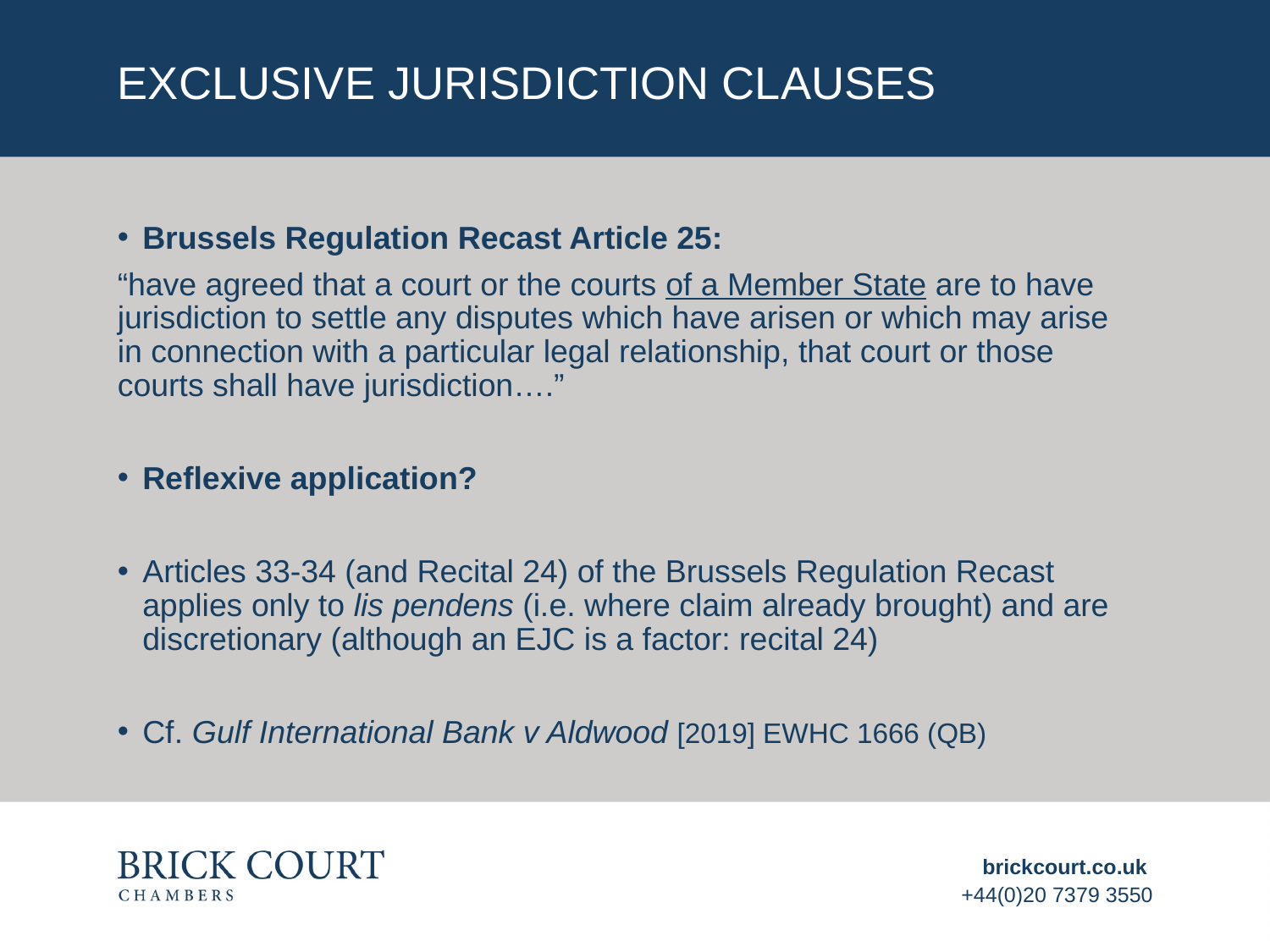

# Exclusive jurisdiction clauses
Brussels Regulation Recast Article 25:
“have agreed that a court or the courts of a Member State are to have jurisdiction to settle any disputes which have arisen or which may arise in connection with a particular legal relationship, that court or those courts shall have jurisdiction….”

Reflexive application?

Articles 33-34 (and Recital 24) of the Brussels Regulation Recast applies only to lis pendens (i.e. where claim already brought) and are discretionary (although an EJC is a factor: recital 24)

Cf. Gulf International Bank v Aldwood [2019] EWHC 1666 (QB)
brickcourt.co.uk
+44(0)20 7379 3550